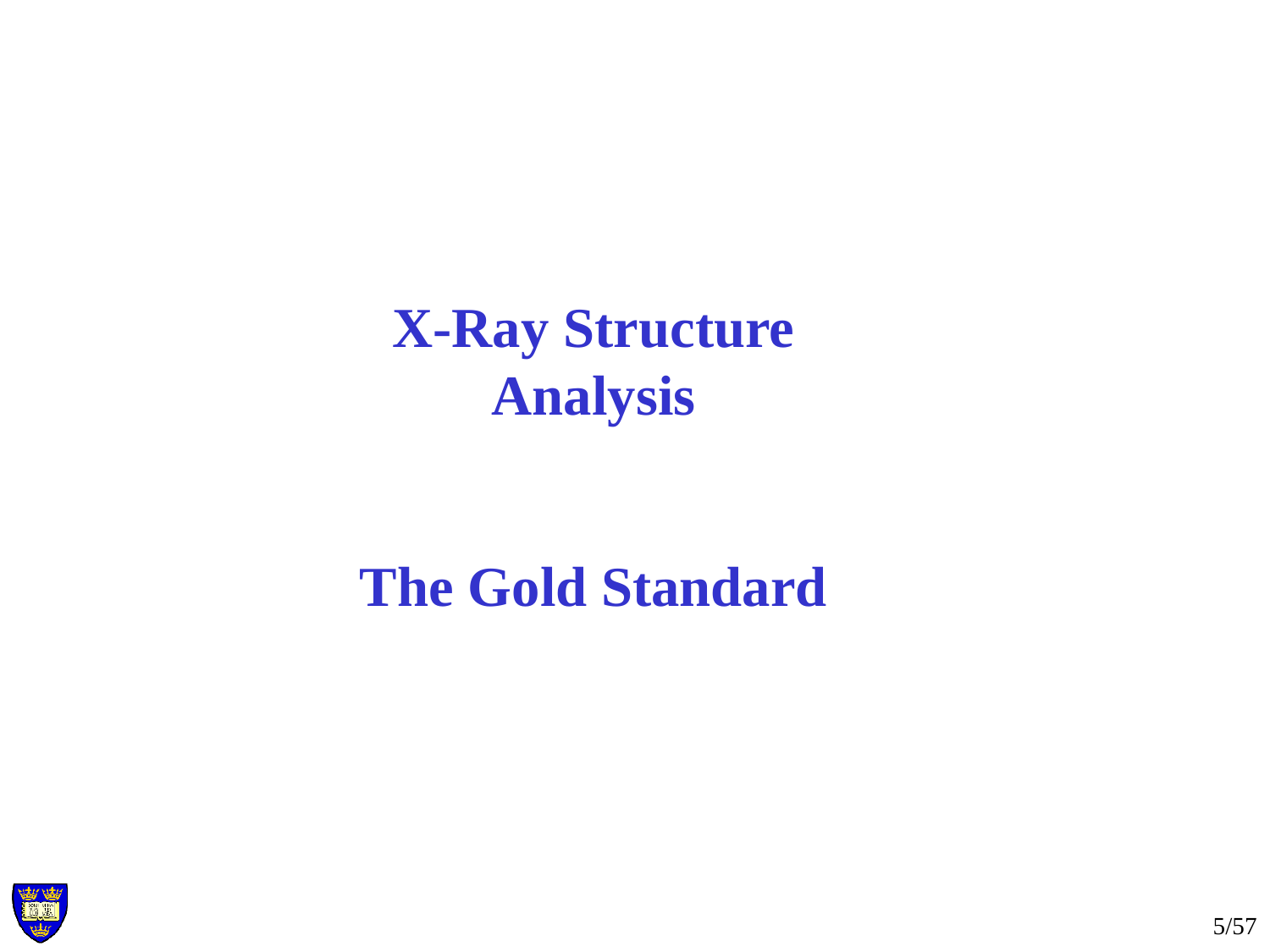

X-Ray Structure Analysis

The Gold Standard
5/57